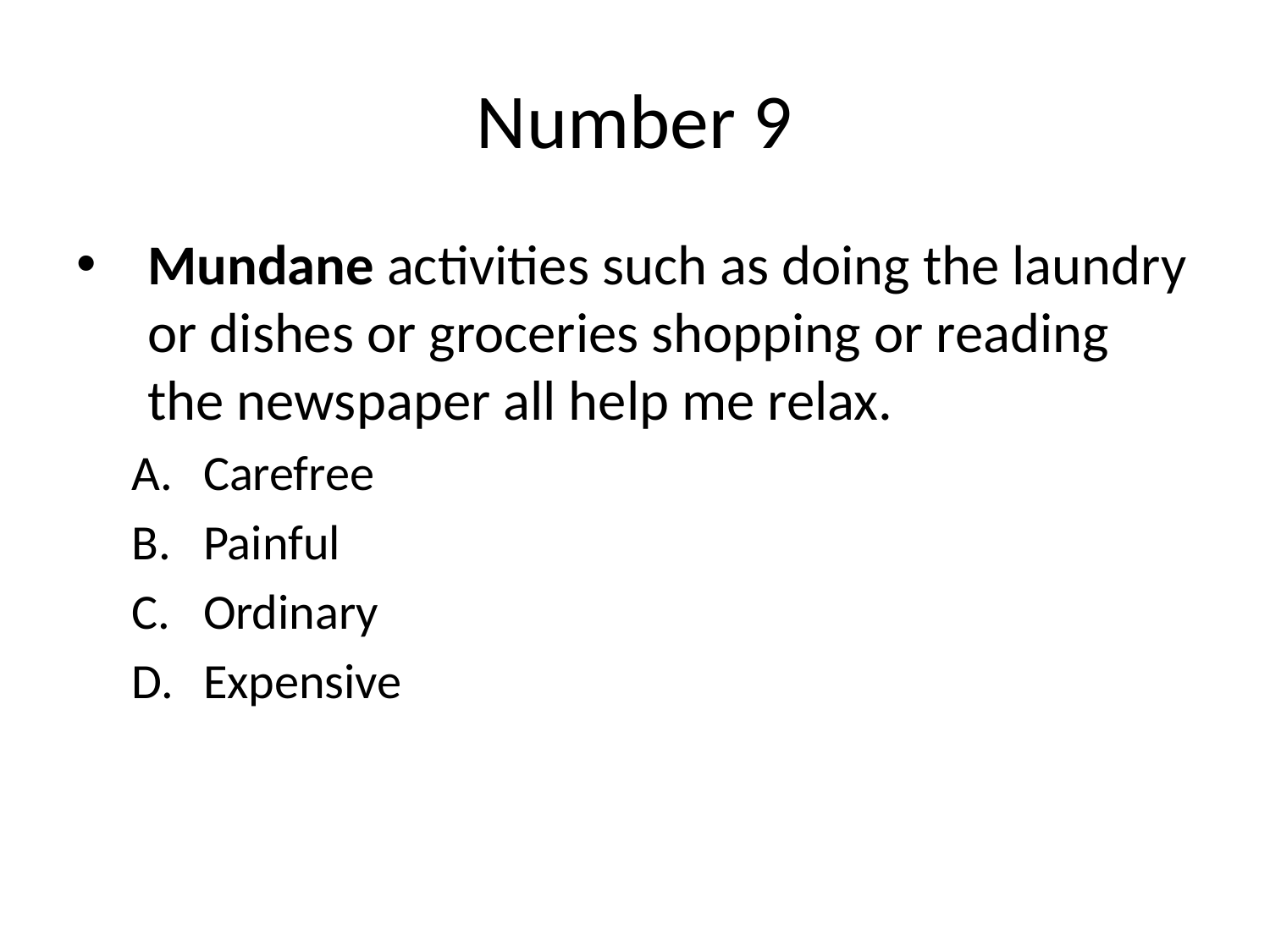

# Number 9
Mundane activities such as doing the laundry or dishes or groceries shopping or reading the newspaper all help me relax.
Carefree
Painful
Ordinary
Expensive